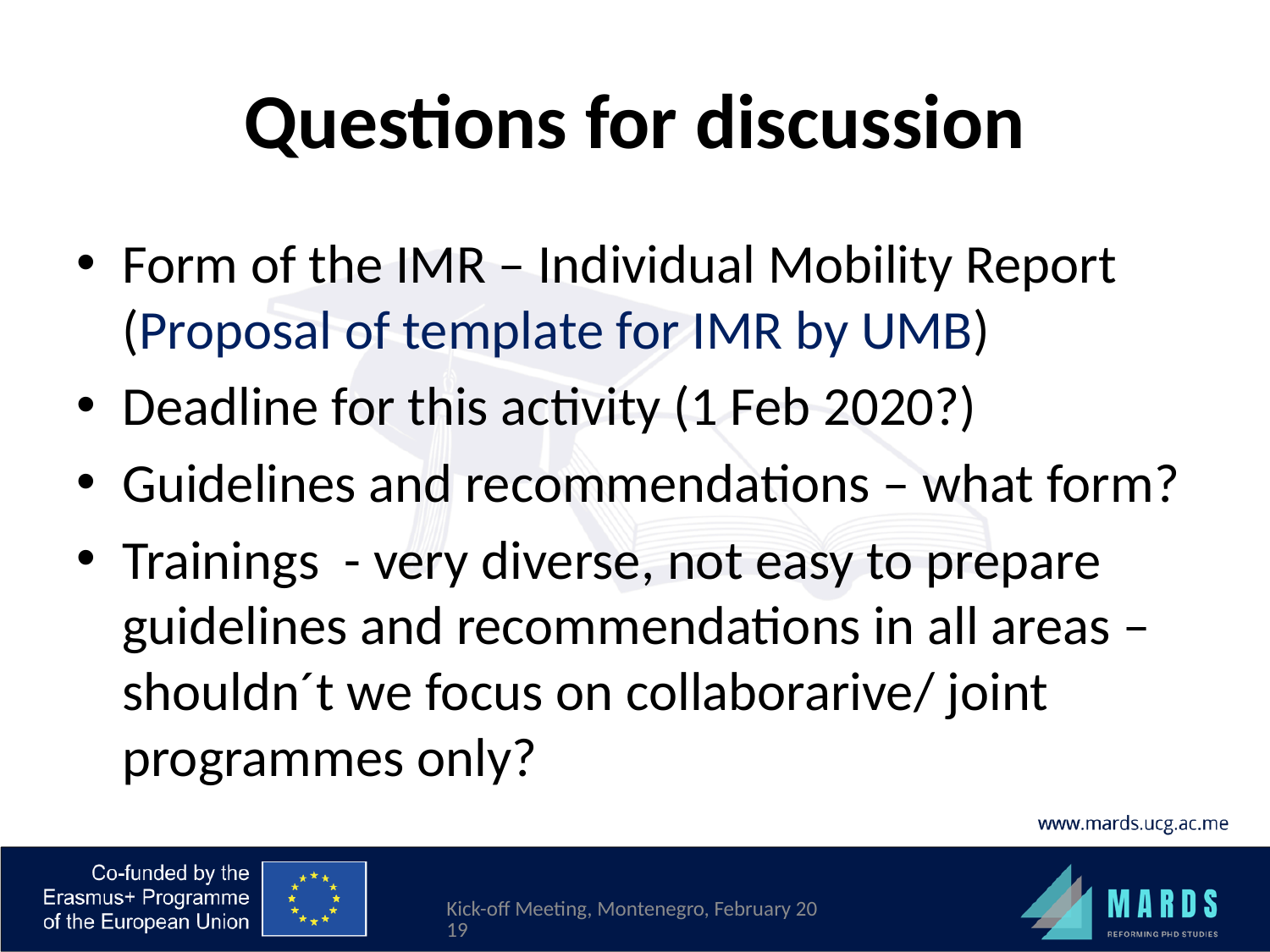

# Questions for discussion
Form of the IMR – Individual Mobility Report (Proposal of template for IMR by UMB)
Deadline for this activity (1 Feb 2020?)
Guidelines and recommendations – what form?
Trainings  - very diverse, not easy to prepare guidelines and recommendations in all areas – shouldn´t we focus on collaborarive/ joint programmes only?

Kick-off Meeting, Montenegro, February 2019